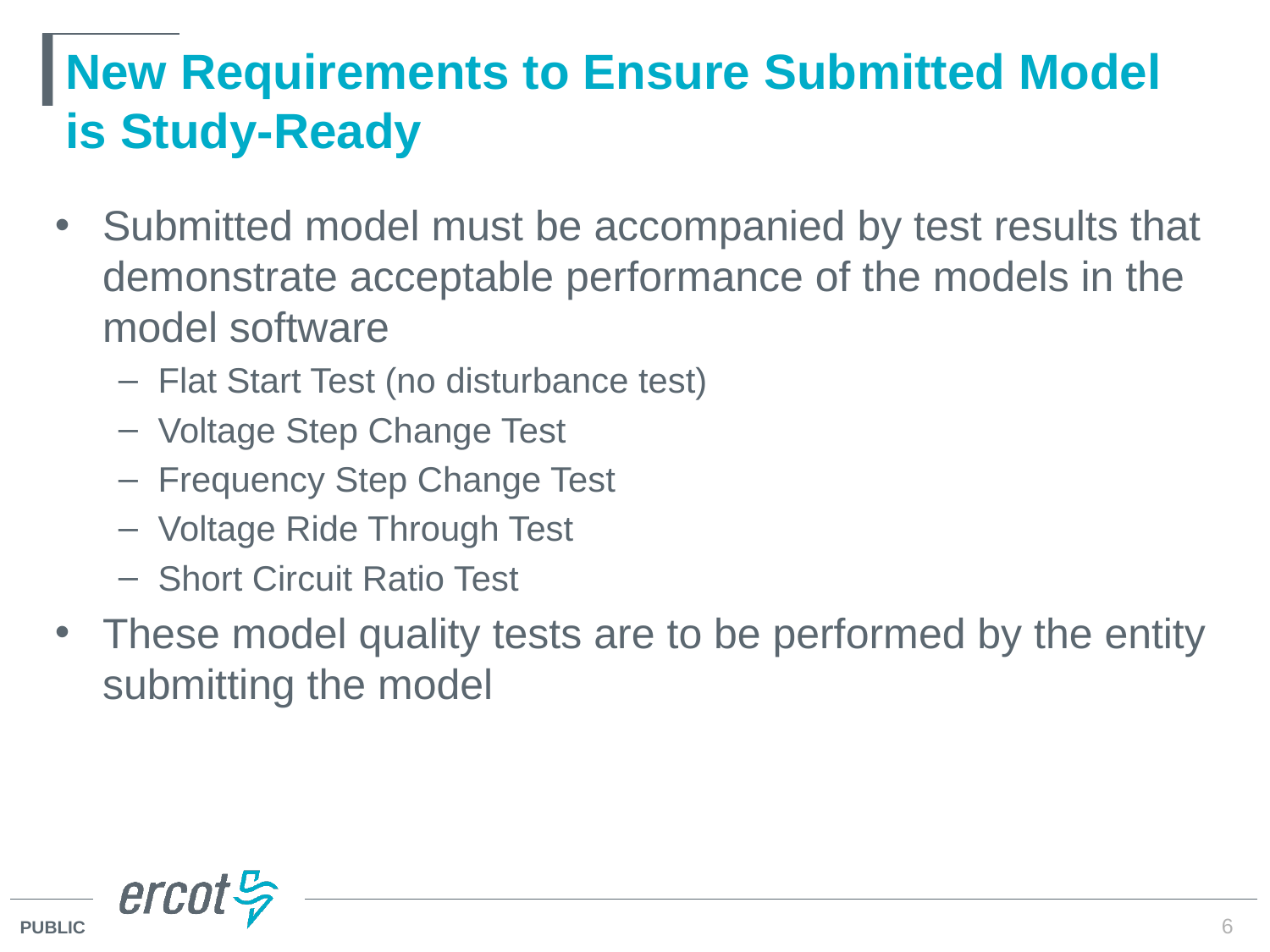

# New Requirements to Ensure Submitted Model is Study-Ready
Submitted model must be accompanied by test results that demonstrate acceptable performance of the models in the model software
Flat Start Test (no disturbance test)
Voltage Step Change Test
Frequency Step Change Test
Voltage Ride Through Test
Short Circuit Ratio Test
These model quality tests are to be performed by the entity submitting the model
6